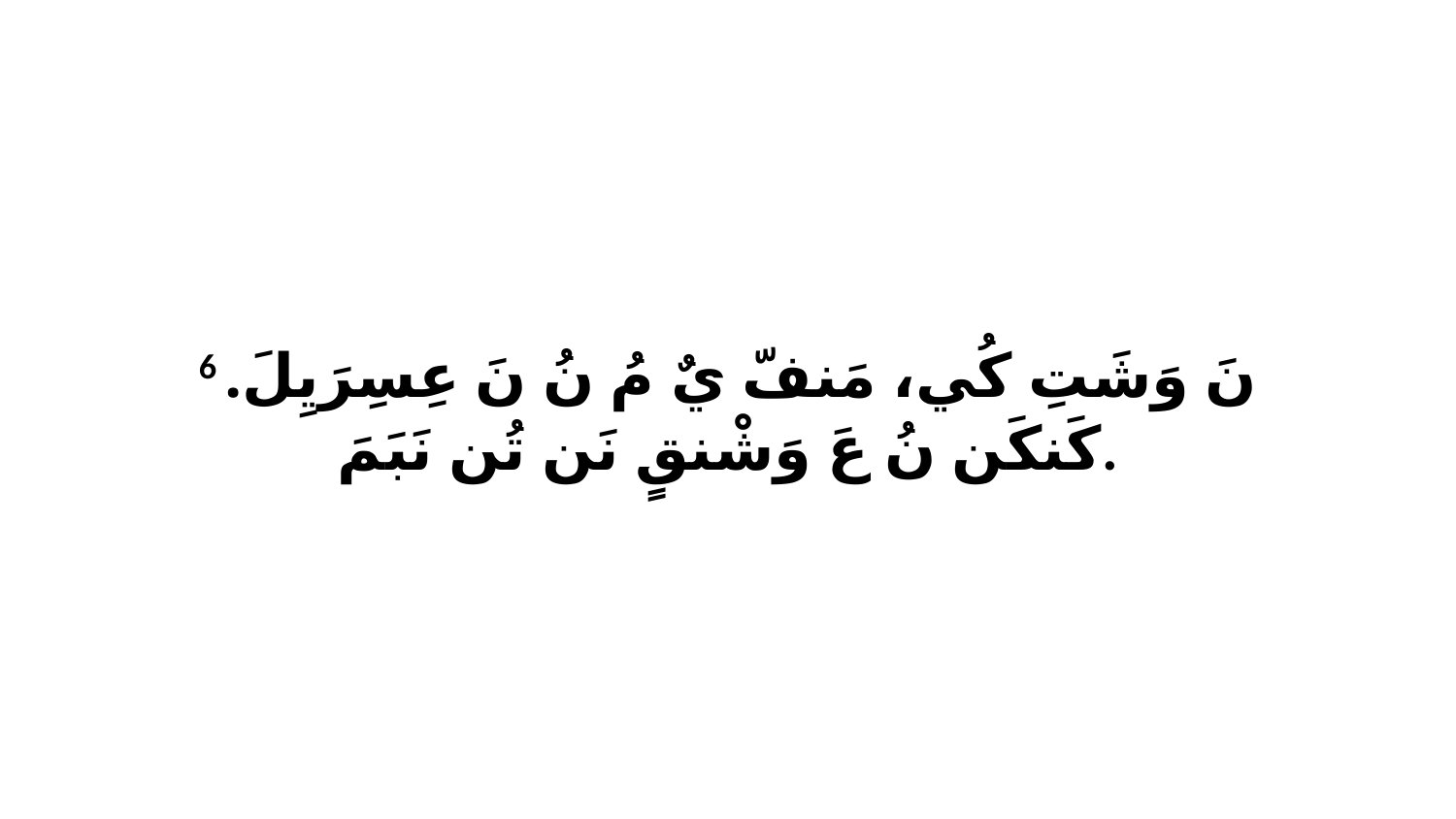

6 نَ وَشَتِ كُي، مَنفّ يٌ مُ نُ نَ عِسِرَيِلَ. كَنكَن نُ عَ وَشْنقٍ نَن تُن نَبَمَ.